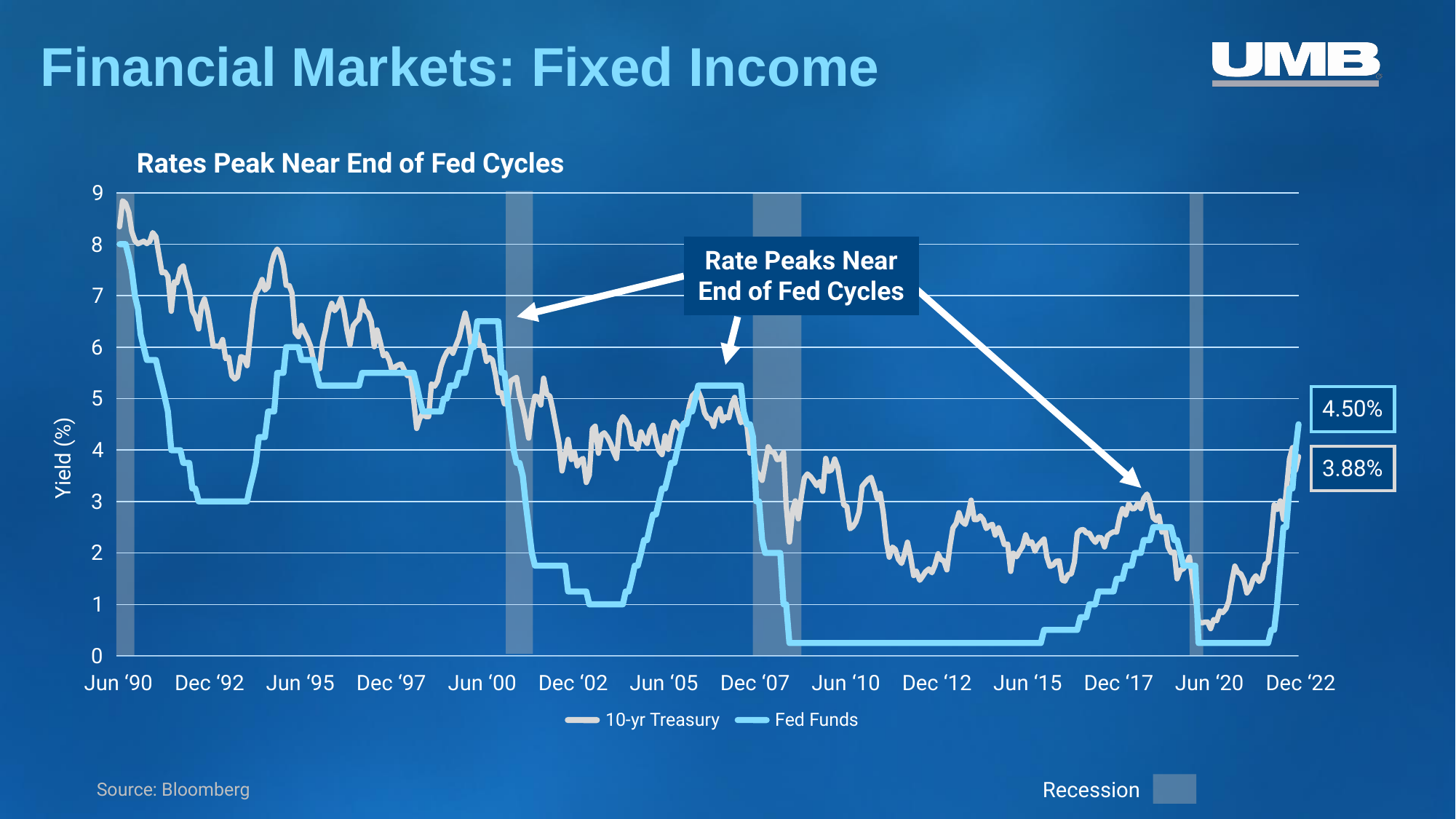

# Financial Markets: Fixed Income
Rates Peak Near End of Fed Cycles
9
8
7
6
5
4
3
2
1
0

|  |
| --- |
| Rate Peaks Near End of Fed Cycles |
|  |

|  |
| --- |
| 4.50% |
|  |
Yield (%)
|  |
| --- |
| 3.88% |
|  |
Jun ‘90
Dec ‘92
Jun ‘95
Dec ‘97
Jun ‘00
Dec ‘02
Jun ‘05
Dec ‘07
Jun ‘10
Dec ‘12
Jun ‘15
Dec ‘17
Jun ‘20
Dec ‘22
 10-yr Treasury

 Fed Funds

Source: Bloomberg
Recession